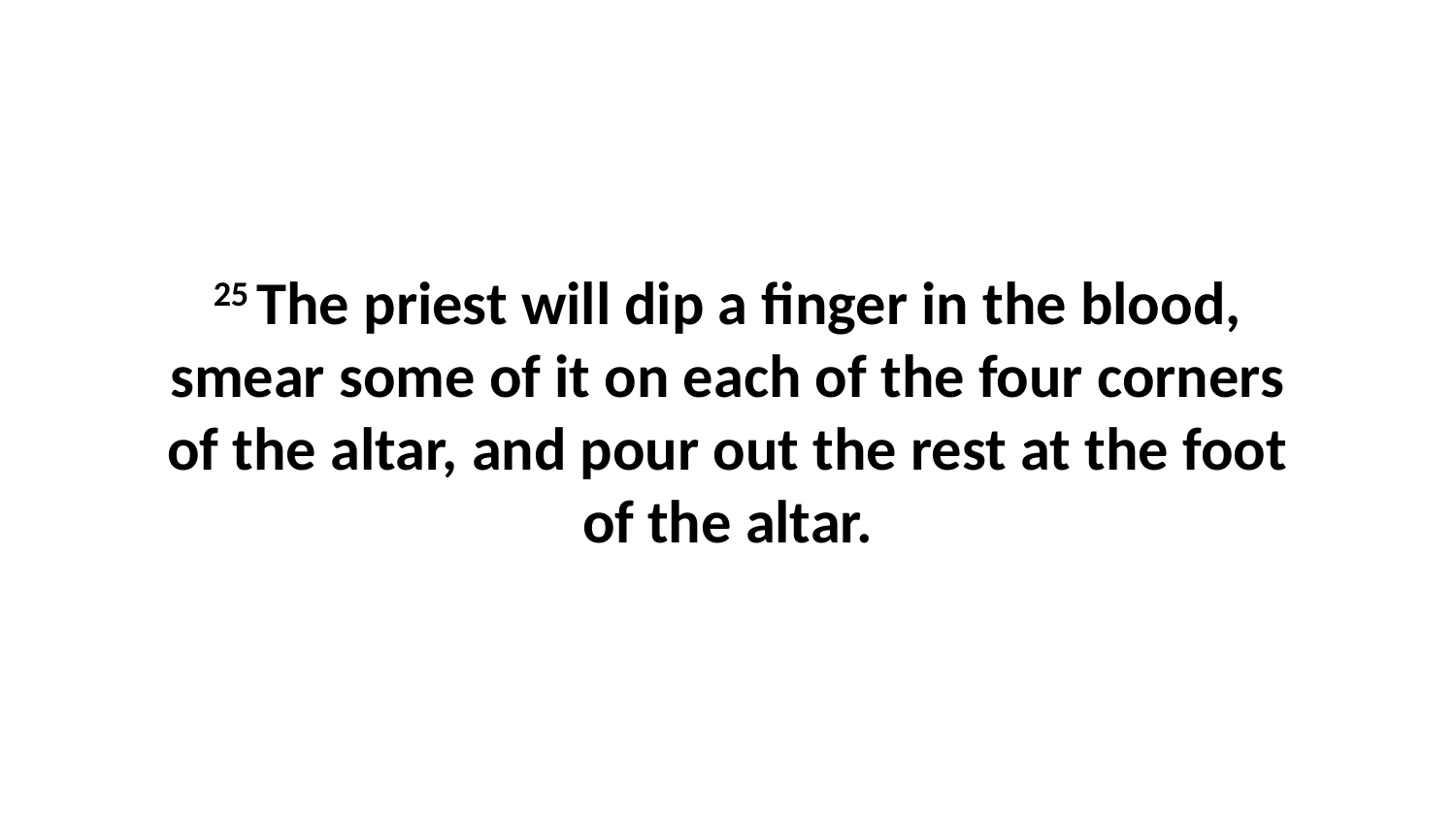

25 The priest will dip a finger in the blood, smear some of it on each of the four corners of the altar, and pour out the rest at the foot of the altar.